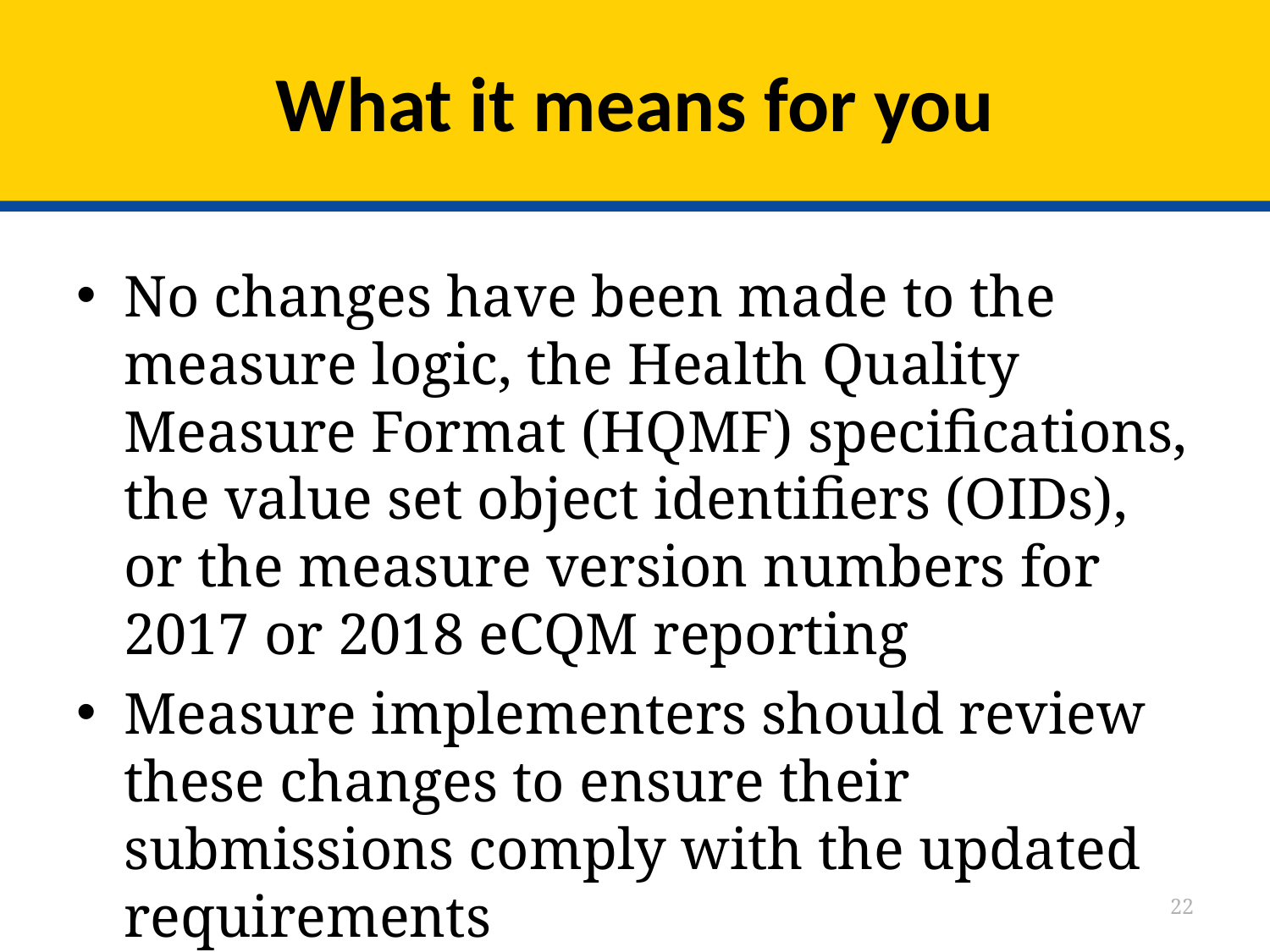

# What it means for you
No changes have been made to the measure logic, the Health Quality Measure Format (HQMF) specifications, the value set object identifiers (OIDs), or the measure version numbers for 2017 or 2018 eCQM reporting
Measure implementers should review these changes to ensure their submissions comply with the updated requirements

22